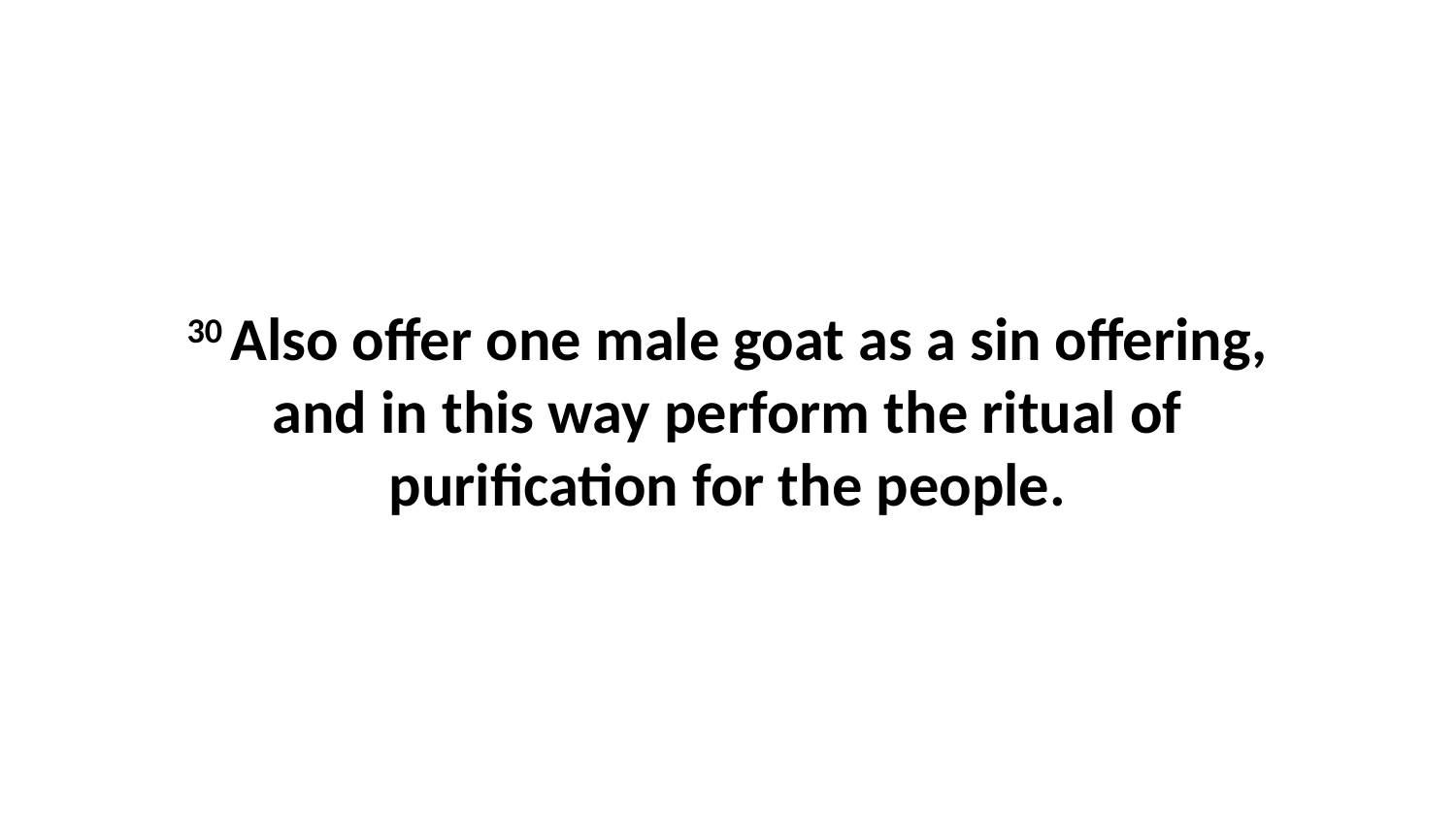

30 Also offer one male goat as a sin offering, and in this way perform the ritual of purification for the people.